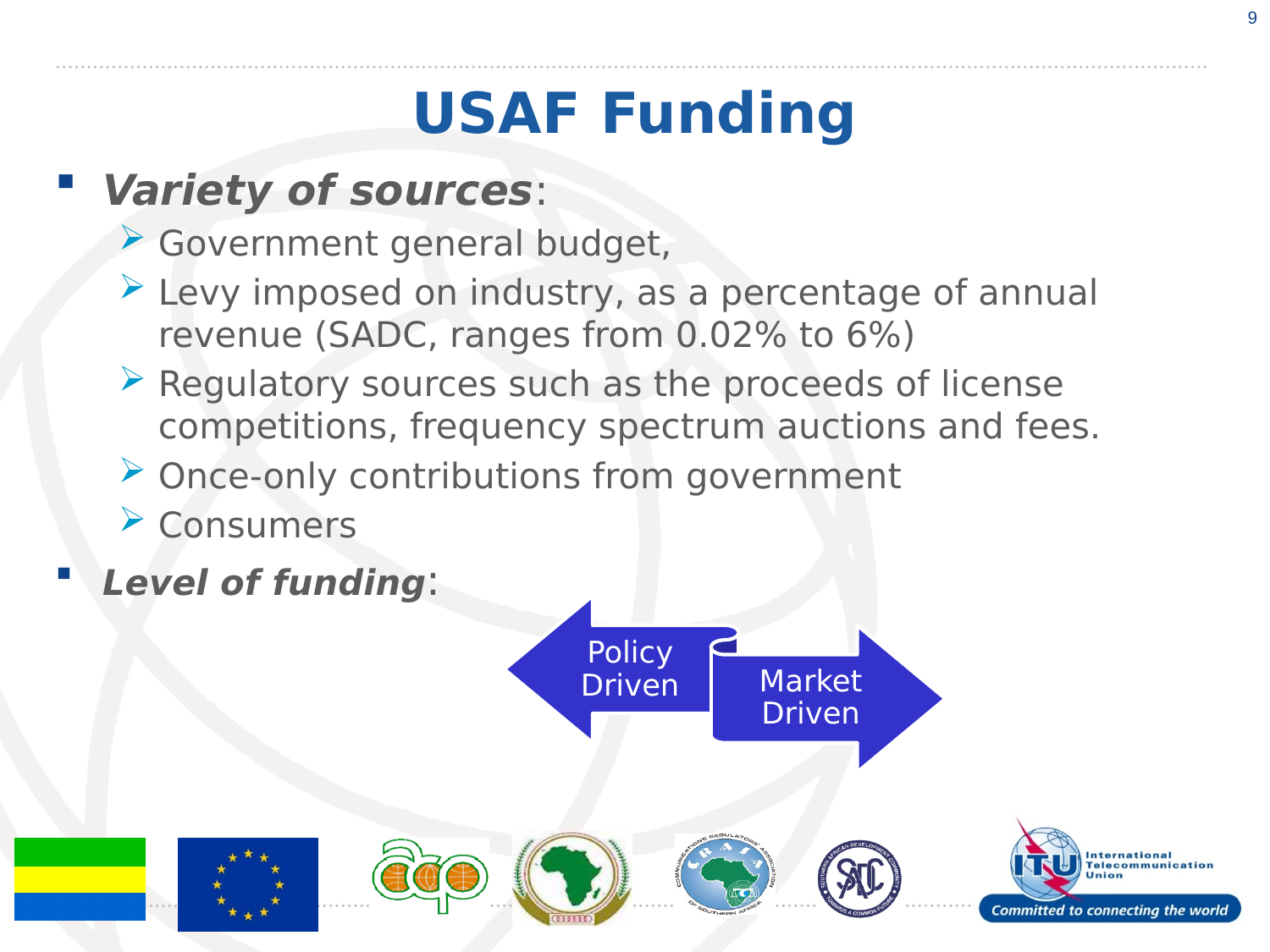

9
# USAF Funding
Variety of sources:
Government general budget,
Levy imposed on industry, as a percentage of annual revenue (SADC, ranges from 0.02% to 6%)
Regulatory sources such as the proceeds of license competitions, frequency spectrum auctions and fees.
Once-only contributions from government
Consumers
Level of funding:

Policy Driven
Market Driven